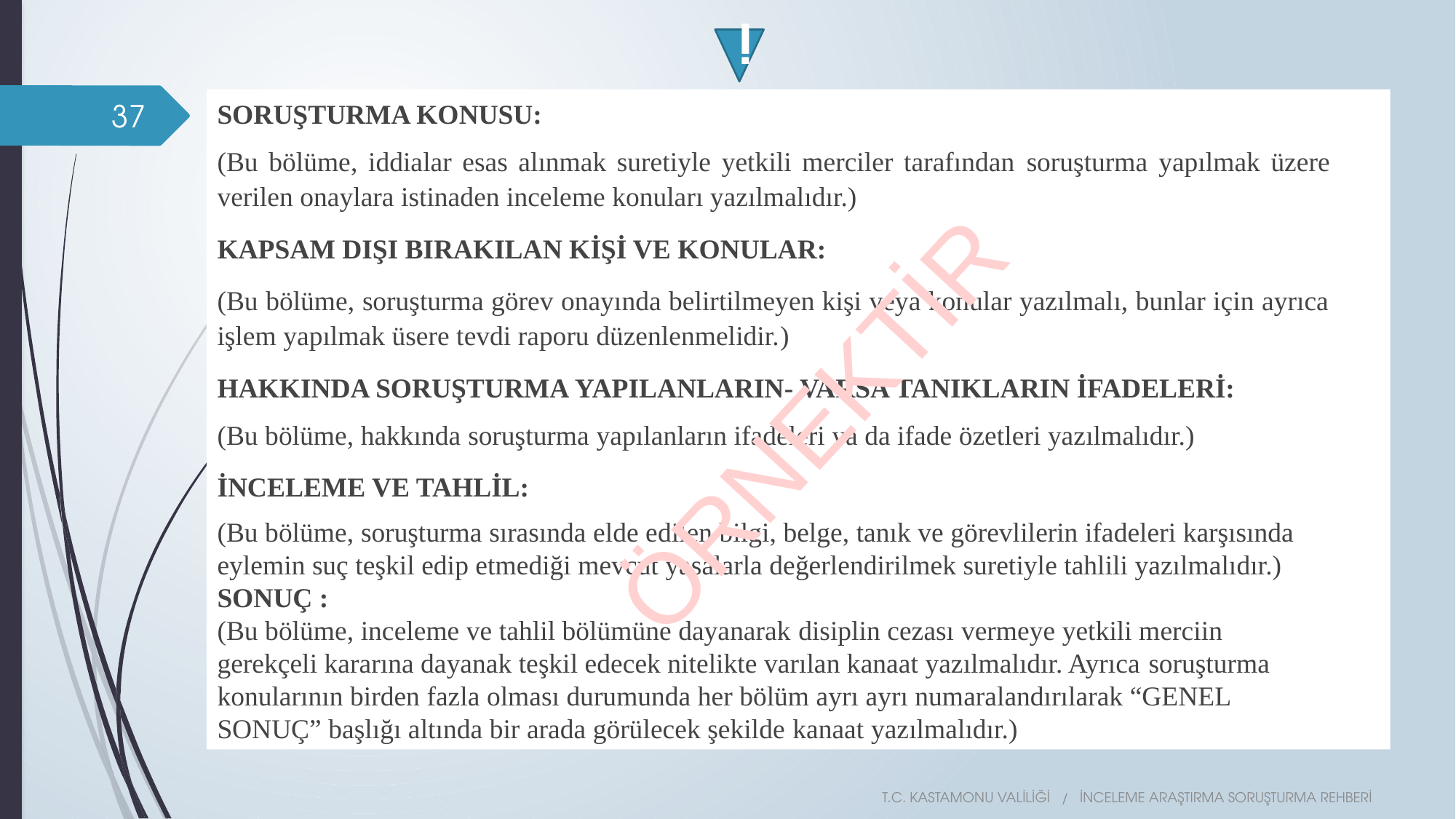

!
SORUŞTURMA KONUSU:
(Bu bölüme, iddialar esas alınmak suretiyle yetkili merciler tarafından soruşturma yapılmak üzere verilen onaylara istinaden inceleme konuları yazılmalıdır.)
KAPSAM DIŞI BIRAKILAN KİŞİ VE KONULAR:
(Bu bölüme, soruşturma görev onayında belirtilmeyen kişi veya konular yazılmalı, bunlar için ayrıca işlem yapılmak üsere tevdi raporu düzenlenmelidir.)
HAKKINDA SORUŞTURMA YAPILANLARIN- VARSA TANIKLARIN İFADELERİ:
(Bu bölüme, hakkında soruşturma yapılanların ifadeleri ya da ifade özetleri yazılmalıdır.)
İNCELEME VE TAHLİL:
(Bu bölüme, soruşturma sırasında elde edilen bilgi, belge, tanık ve görevlilerin ifadeleri karşısında eylemin suç teşkil edip etmediği mevcut yasalarla değerlendirilmek suretiyle tahlili yazılmalıdır.)
SONUÇ :
(Bu bölüme, inceleme ve tahlil bölümüne dayanarak disiplin cezası vermeye yetkili merciin gerekçeli kararına dayanak teşkil edecek nitelikte varılan kanaat yazılmalıdır. Ayrıca soruşturma konularının birden fazla olması durumunda her bölüm ayrı ayrı numaralandırılarak “GENEL SONUÇ” başlığı altında bir arada görülecek şekilde kanaat yazılmalıdır.)
37
ÖRNEKTİR
T.C. KASTAMONU VALİLİĞİ   /   İNCELEME ARAŞTIRMA SORUŞTURMA REHBERİ